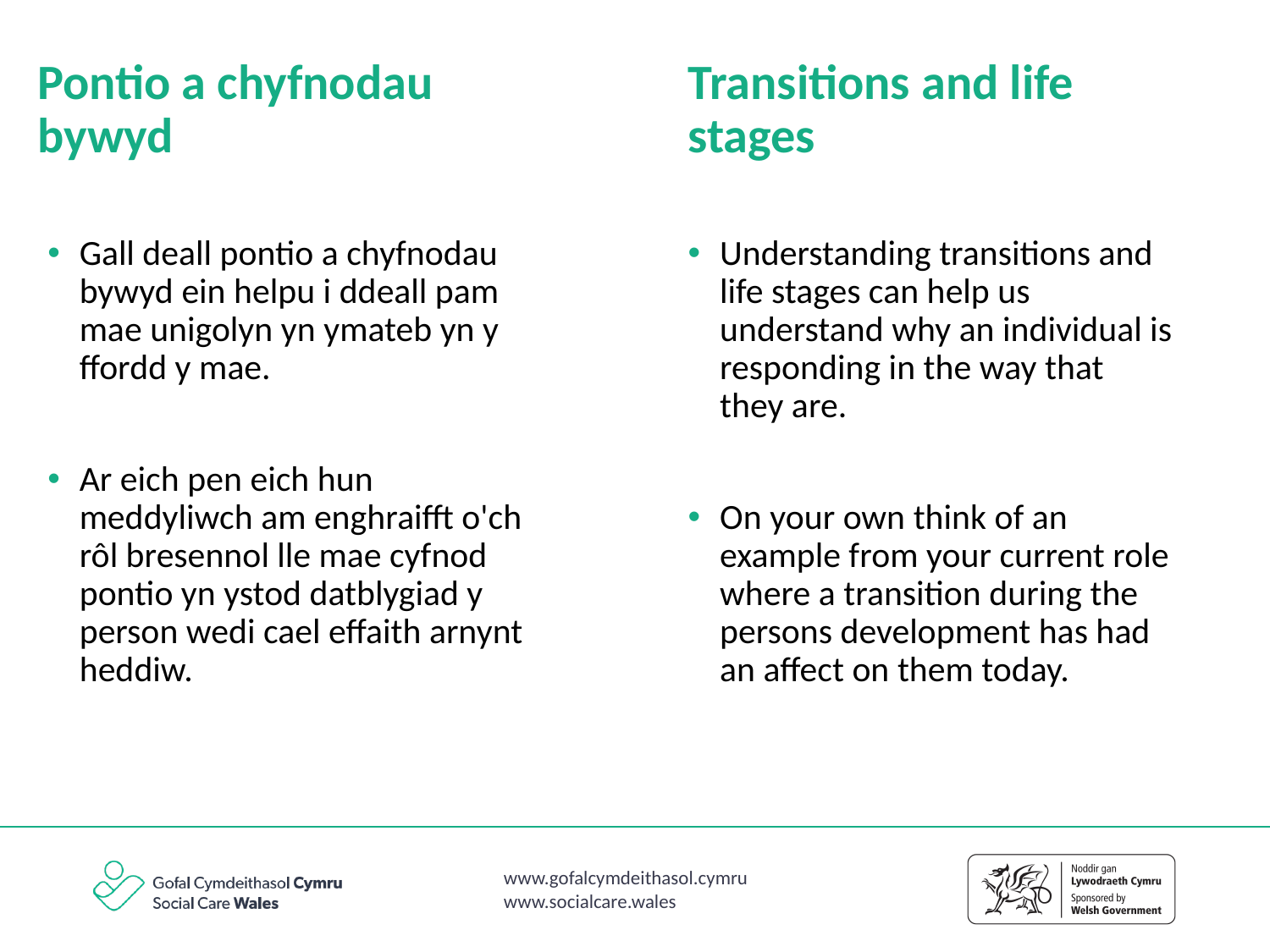

Pontio a chyfnodau bywyd
Transitions and life stages
Gall deall pontio a chyfnodau bywyd ein helpu i ddeall pam mae unigolyn yn ymateb yn y ffordd y mae.

Ar eich pen eich hun meddyliwch am enghraifft o'ch rôl bresennol lle mae cyfnod pontio yn ystod datblygiad y person wedi cael effaith arnynt heddiw.

Understanding transitions and life stages can help us understand why an individual is responding in the way that they are.

On your own think of an example from your current role where a transition during the persons development has had an affect on them today.